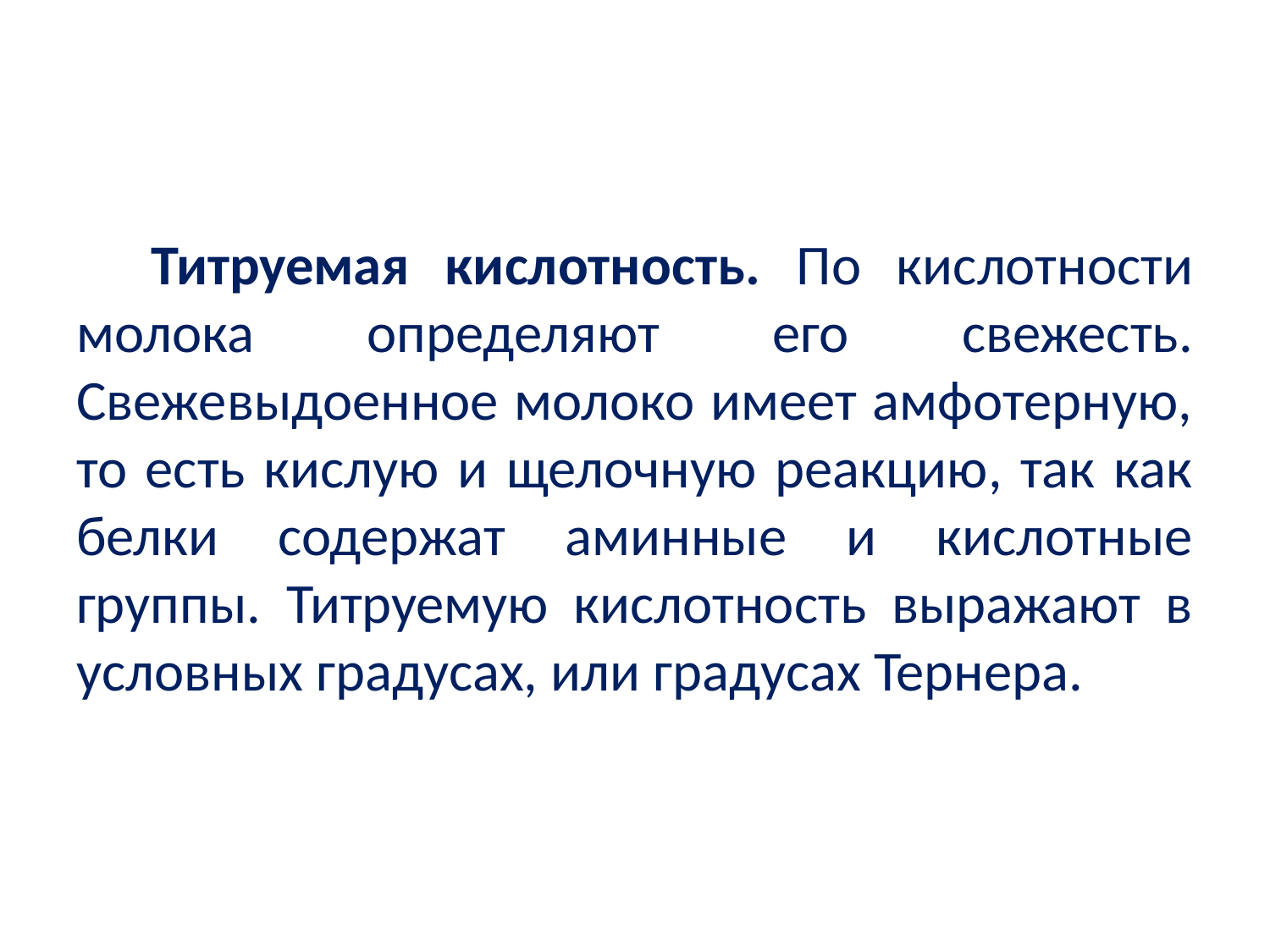

#
Титруемая кислотность. По кислотности молока определяют его свежесть. Свежевыдоенное молоко имеет амфотерную, то есть кислую и щелочную реакцию, так как белки содержат аминные и кислотные группы. Титруемую кислотность выражают в условных градусах, или градусах Тернера.